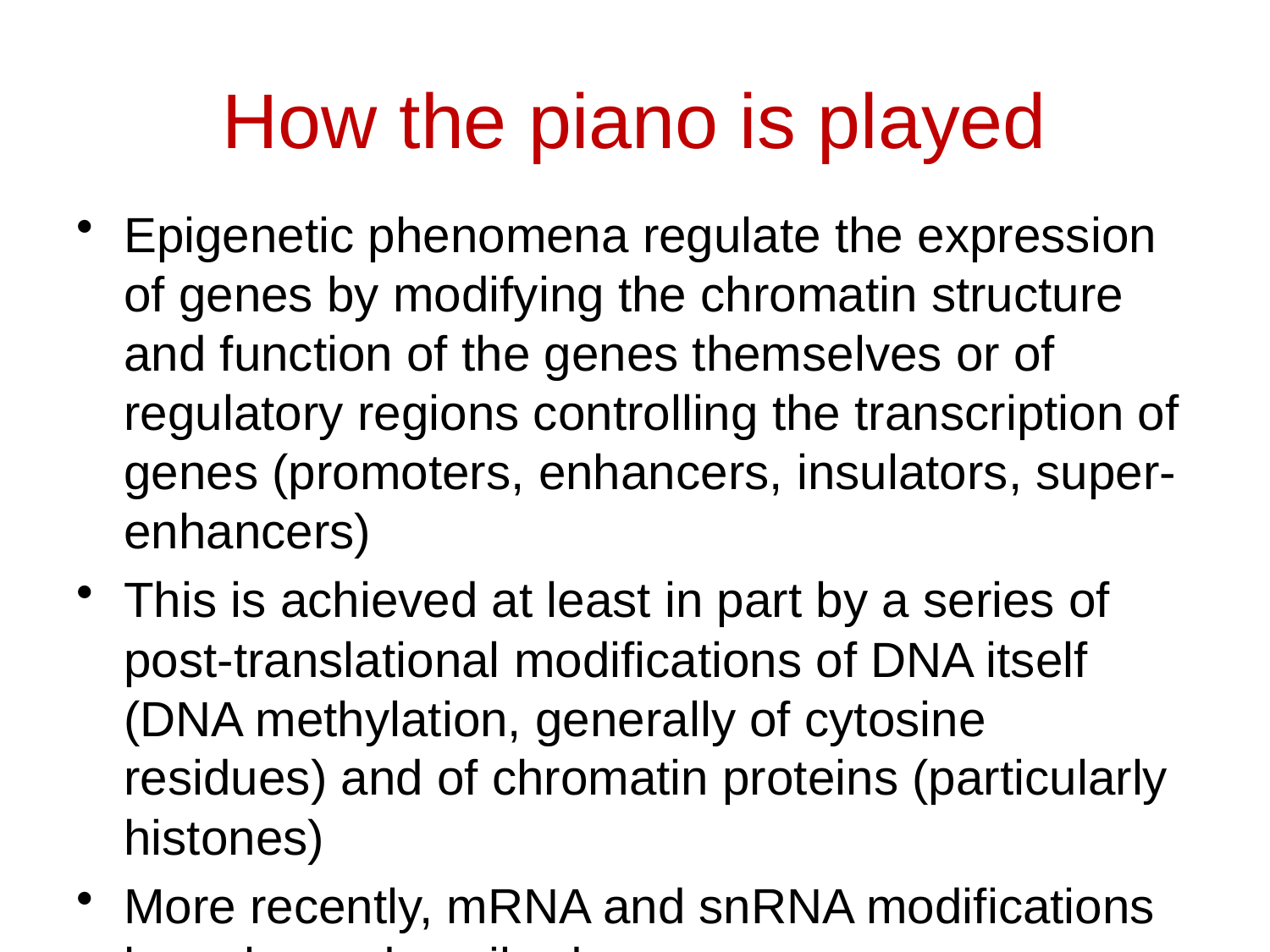

# How the piano is played
Epigenetic phenomena regulate the expression of genes by modifying the chromatin structure and function of the genes themselves or of regulatory regions controlling the transcription of genes (promoters, enhancers, insulators, super-enhancers)
This is achieved at least in part by a series of post-translational modifications of DNA itself (DNA methylation, generally of cytosine residues) and of chromatin proteins (particularly histones)
More recently, mRNA and snRNA modifications have been described